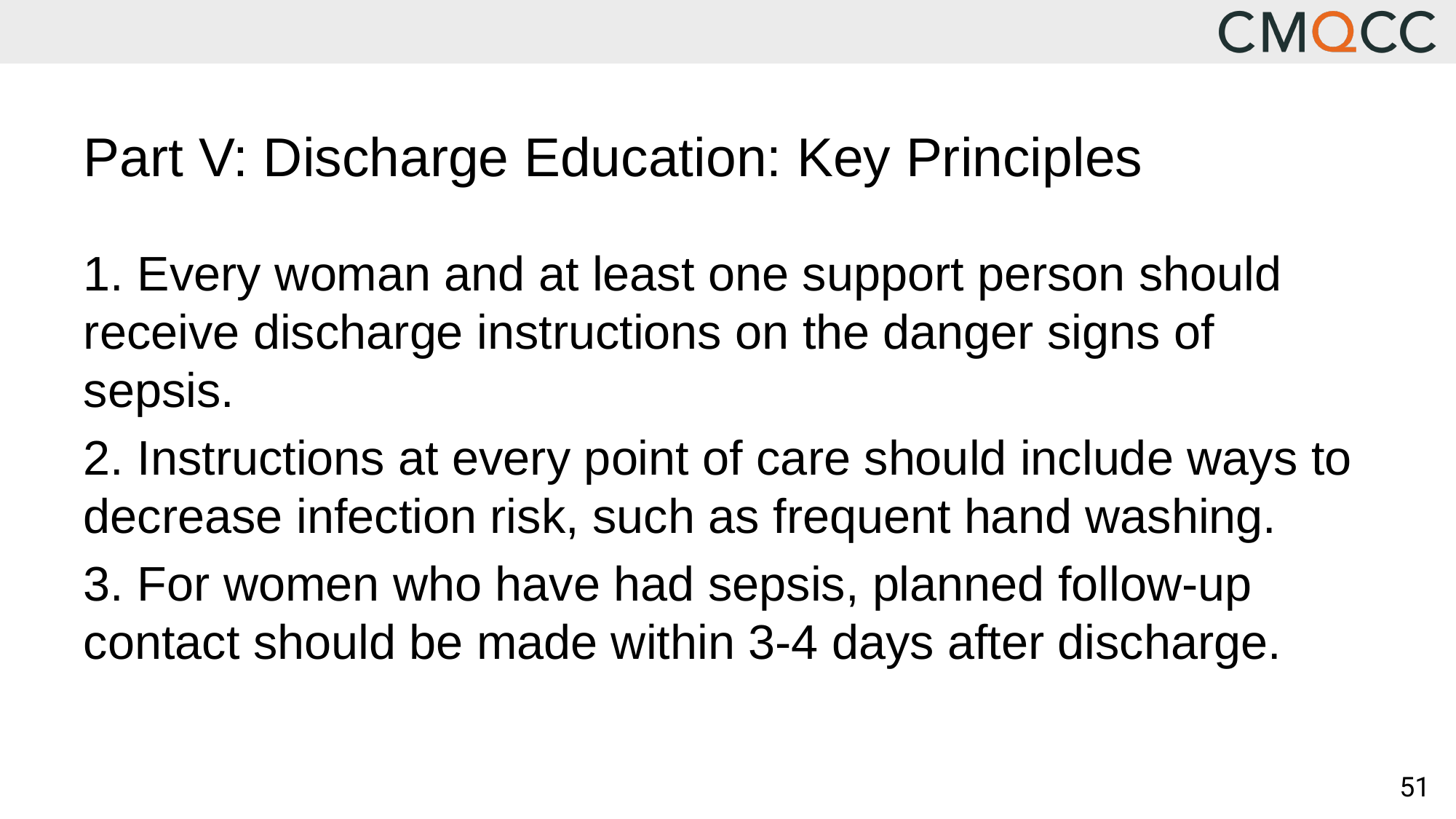

# Part V: Discharge Education: Key Principles
1. Every woman and at least one support person should receive discharge instructions on the danger signs of sepsis.
2. Instructions at every point of care should include ways to decrease infection risk, such as frequent hand washing.
3. For women who have had sepsis, planned follow-up contact should be made within 3-4 days after discharge.